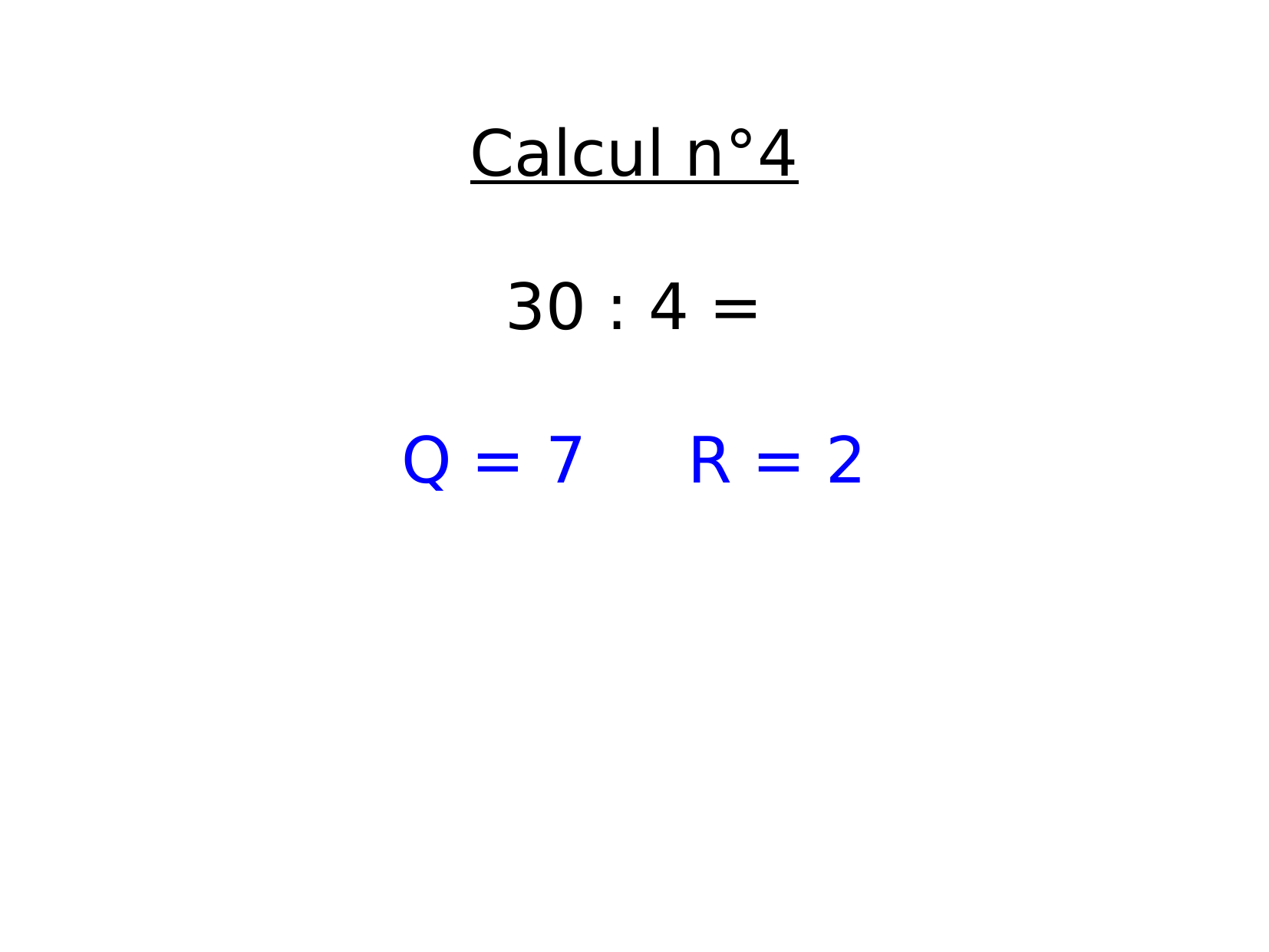

Calcul n°4

30 : 4 =

Q = 7     R = 2